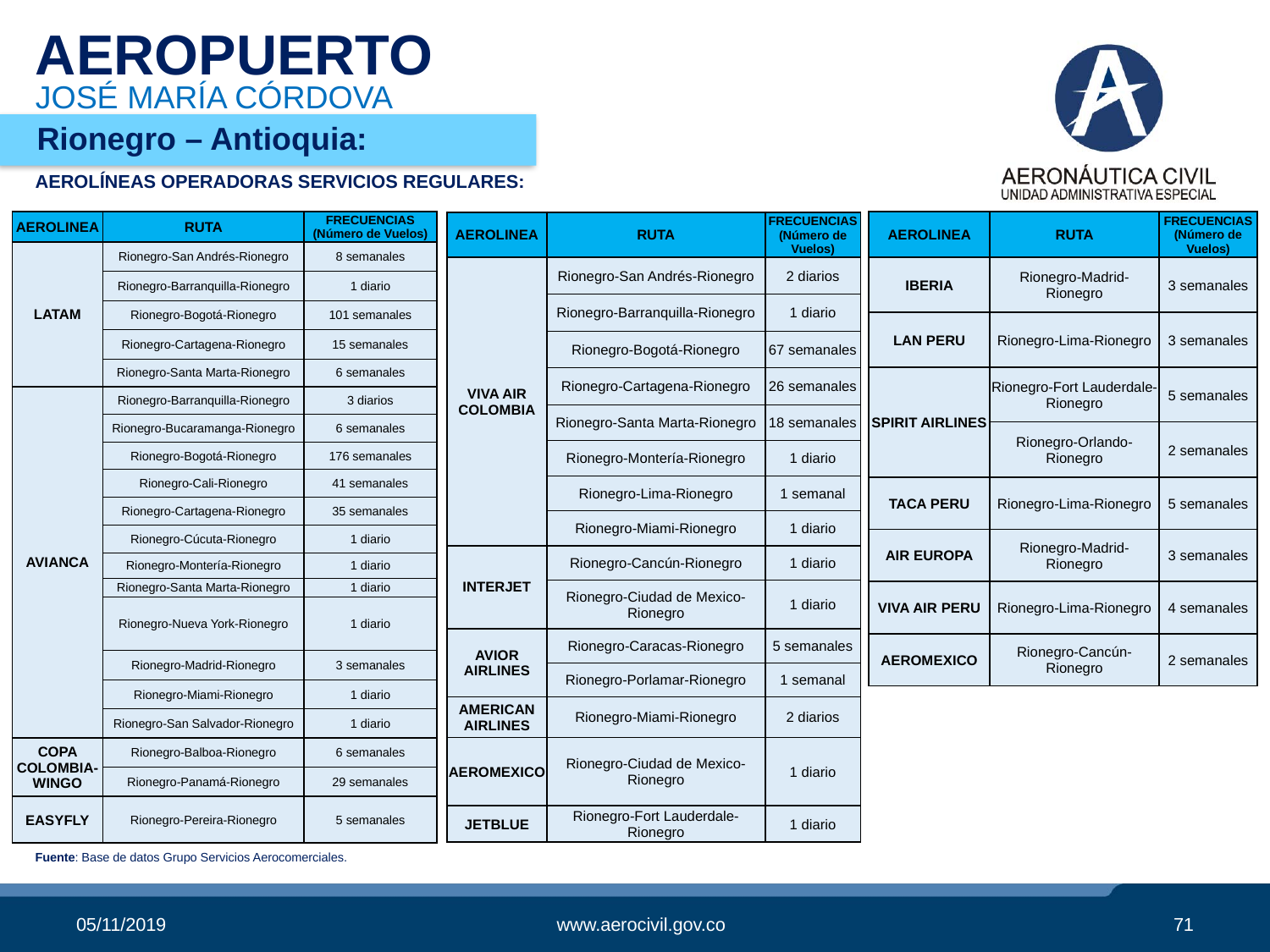

# AEROPUERTO
JOSÉ MARÍA CÓRDOVA
Rionegro – Antioquia:

AEROLÍNEAS OPERADORAS SERVICIOS REGULARES:
| AEROLINEA | RUTA | FRECUENCIAS (Número de Vuelos) |
| --- | --- | --- |
| LATAM | Rionegro-San Andrés-Rionegro | 8 semanales |
|  | Rionegro-Barranquilla-Rionegro | 1 diario |
|  | Rionegro-Bogotá-Rionegro | 101 semanales |
|  | Rionegro-Cartagena-Rionegro | 15 semanales |
|  | Rionegro-Santa Marta-Rionegro | 6 semanales |
| AVIANCA | Rionegro-Barranquilla-Rionegro | 3 diarios |
|  | Rionegro-Bucaramanga-Rionegro | 6 semanales |
|  | Rionegro-Bogotá-Rionegro | 176 semanales |
|  | Rionegro-Cali-Rionegro | 41 semanales |
|  | Rionegro-Cartagena-Rionegro | 35 semanales |
|  | Rionegro-Cúcuta-Rionegro | 1 diario |
|  | Rionegro-Montería-Rionegro | 1 diario |
|  | Rionegro-Santa Marta-Rionegro | 1 diario |
|  | Rionegro-Nueva York-Rionegro | 1 diario |
|  | Rionegro-Madrid-Rionegro | 3 semanales |
|  | Rionegro-Miami-Rionegro | 1 diario |
|  | Rionegro-San Salvador-Rionegro | 1 diario |
| COPA COLOMBIA-WINGO | Rionegro-Balboa-Rionegro | 6 semanales |
|  | Rionegro-Panamá-Rionegro | 29 semanales |
| EASYFLY | Rionegro-Pereira-Rionegro | 5 semanales |
| AEROLINEA | RUTA | FRECUENCIAS (Número de Vuelos) |
| --- | --- | --- |
| IBERIA | Rionegro-Madrid-Rionegro | 3 semanales |
| LAN PERU | Rionegro-Lima-Rionegro | 3 semanales |
| SPIRIT AIRLINES | Rionegro-Fort Lauderdale-Rionegro | 5 semanales |
|  | Rionegro-Orlando-Rionegro | 2 semanales |
| TACA PERU | Rionegro-Lima-Rionegro | 5 semanales |
| AIR EUROPA | Rionegro-Madrid-Rionegro | 3 semanales |
| VIVA AIR PERU | Rionegro-Lima-Rionegro | 4 semanales |
| AEROMEXICO | Rionegro-Cancún-Rionegro | 2 semanales |
| AEROLINEA | RUTA | FRECUENCIAS (Número de Vuelos) |
| --- | --- | --- |
| VIVA AIR COLOMBIA | Rionegro-San Andrés-Rionegro | 2 diarios |
|  | Rionegro-Barranquilla-Rionegro | 1 diario |
|  | Rionegro-Bogotá-Rionegro | 67 semanales |
|  | Rionegro-Cartagena-Rionegro | 26 semanales |
|  | Rionegro-Santa Marta-Rionegro | 18 semanales |
|  | Rionegro-Montería-Rionegro | 1 diario |
|  | Rionegro-Lima-Rionegro | 1 semanal |
|  | Rionegro-Miami-Rionegro | 1 diario |
| INTERJET | Rionegro-Cancún-Rionegro | 1 diario |
|  | Rionegro-Ciudad de Mexico-Rionegro | 1 diario |
| AVIOR AIRLINES | Rionegro-Caracas-Rionegro | 5 semanales |
|  | Rionegro-Porlamar-Rionegro | 1 semanal |
| AMERICAN AIRLINES | Rionegro-Miami-Rionegro | 2 diarios |
| AEROMEXICO | Rionegro-Ciudad de Mexico-Rionegro | 1 diario |
| JETBLUE | Rionegro-Fort Lauderdale-Rionegro | 1 diario |
Fuente: Base de datos Grupo Servicios Aerocomerciales.
05/11/2019
www.aerocivil.gov.co
71